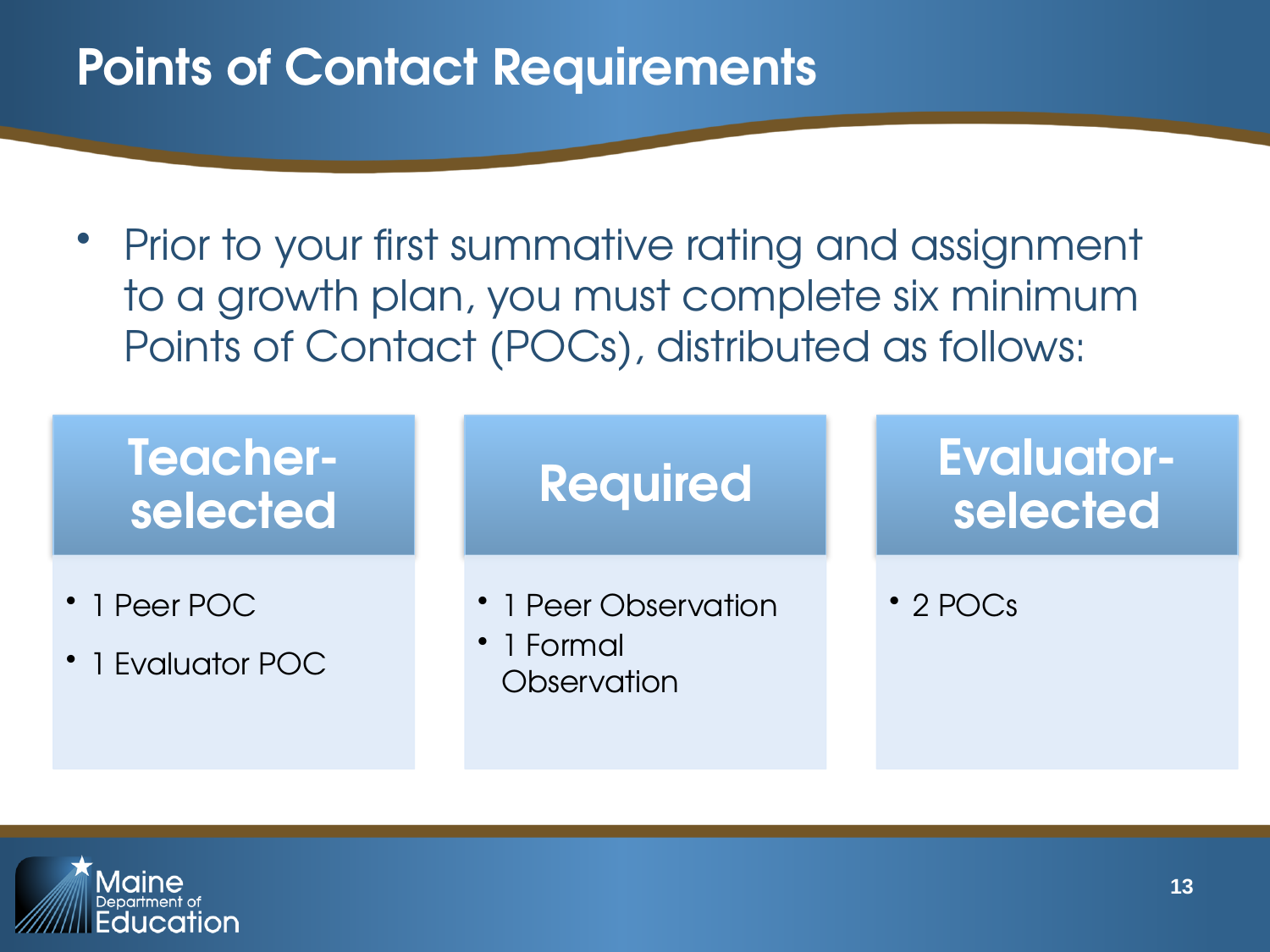

# Points of Contact Requirements
Prior to your first summative rating and assignment to a growth plan, you must complete six minimum Points of Contact (POCs), distributed as follows:

Teacher-selected
1 Peer POC
1 Evaluator POC
Required
1 Peer Observation
1 Formal Observation
Evaluator-selected
2 POCs
13